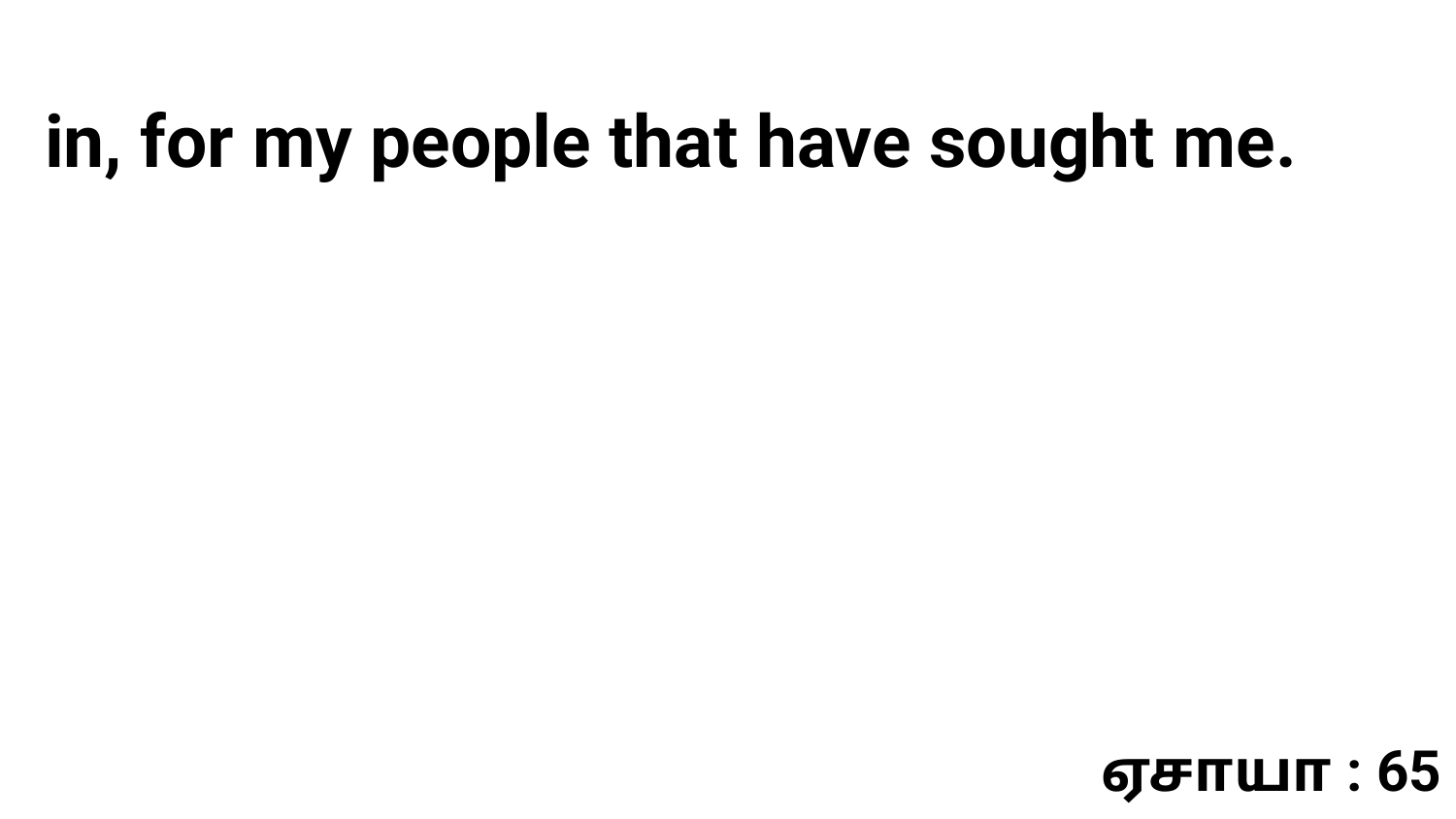

in, for my people that have sought me.
ஏசாயா : 65